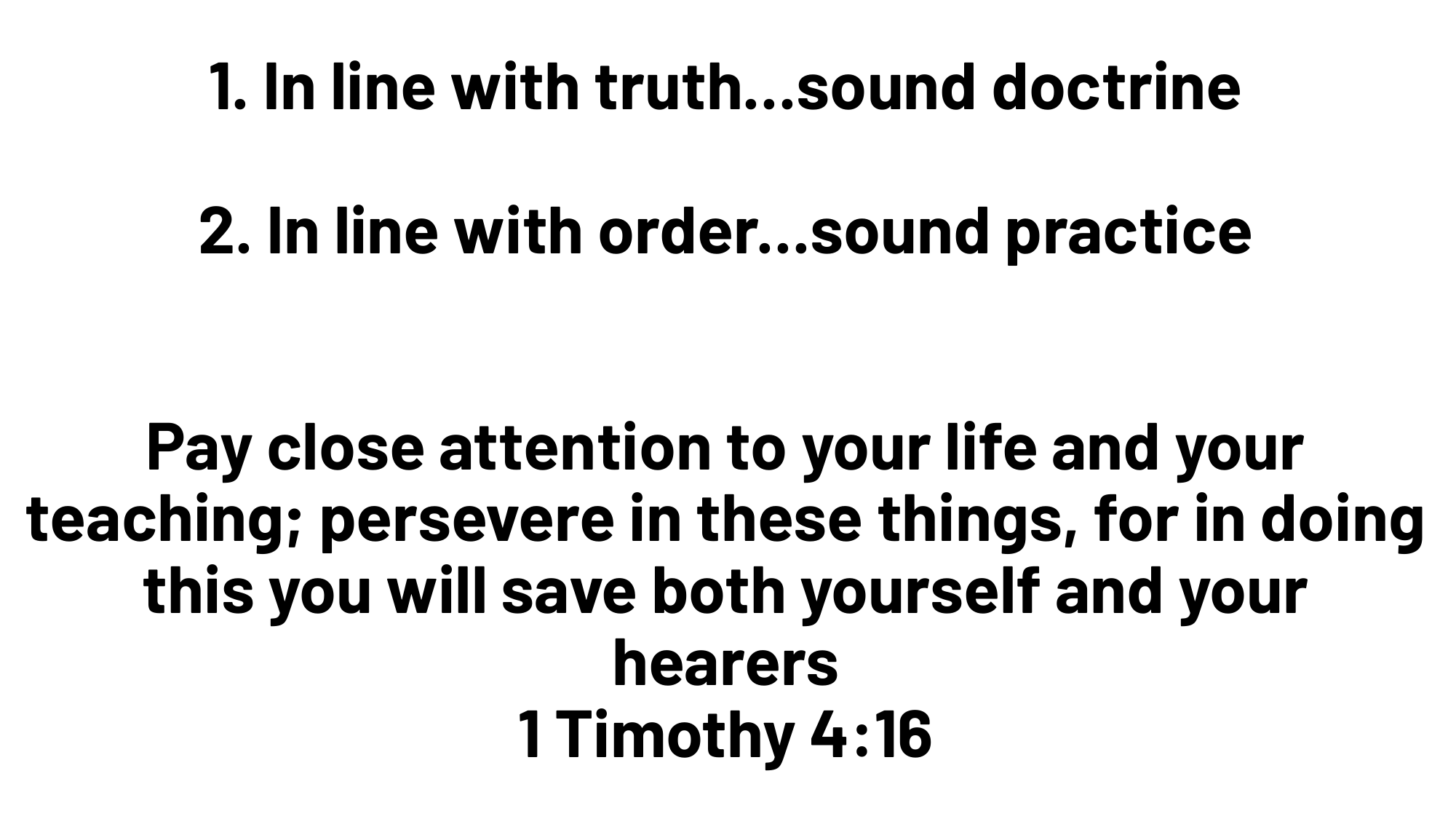

# 1. In line with truth...sound doctrine 2. In line with order...sound practice Pay close attention to your life and your teaching; persevere in these things, for in doing this you will save both yourself and your hearers 1 Timothy 4:16